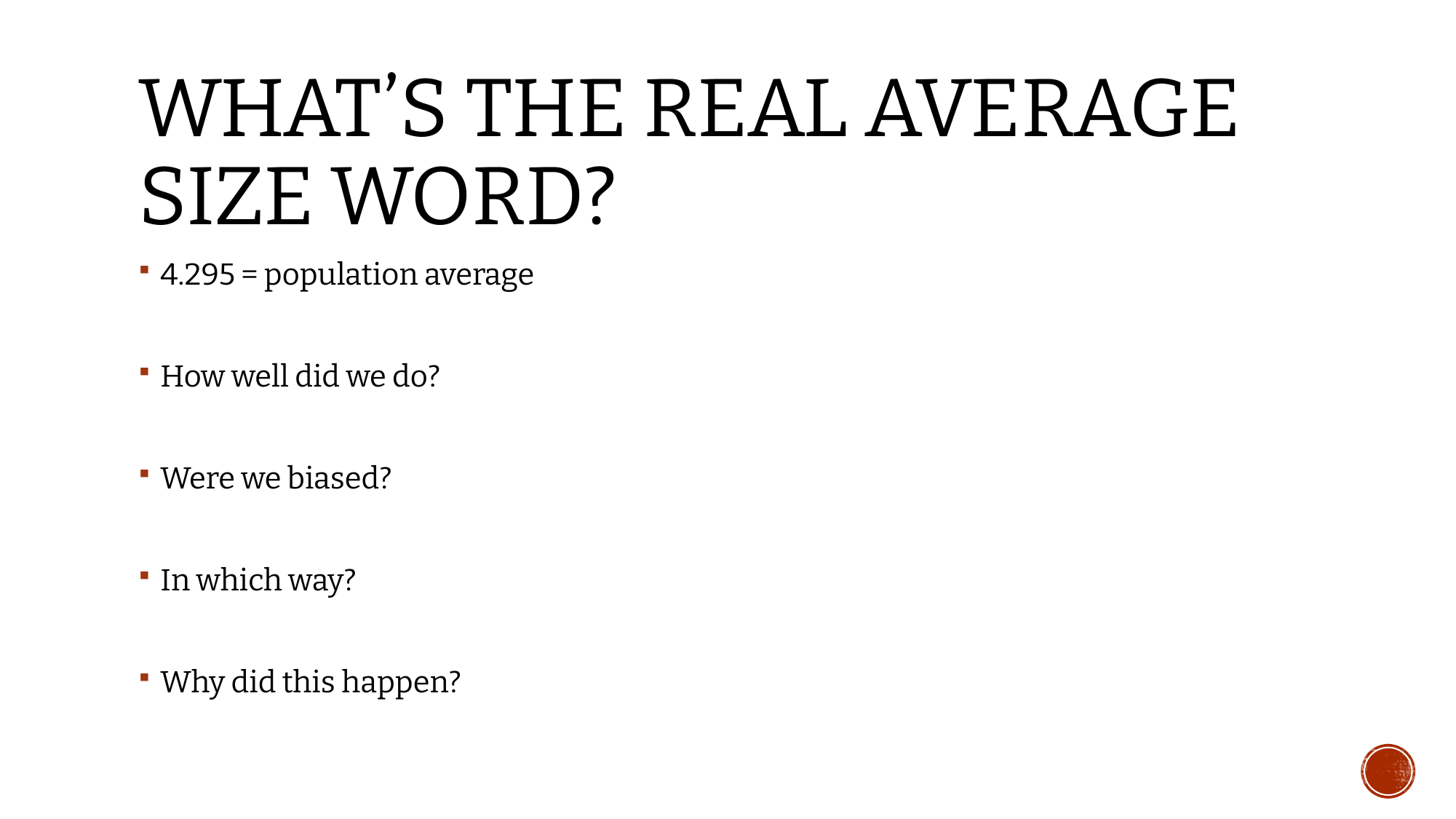

# What’s the Real Average size word?
4.295 = population average

How well did we do?

Were we biased?

In which way?

Why did this happen?